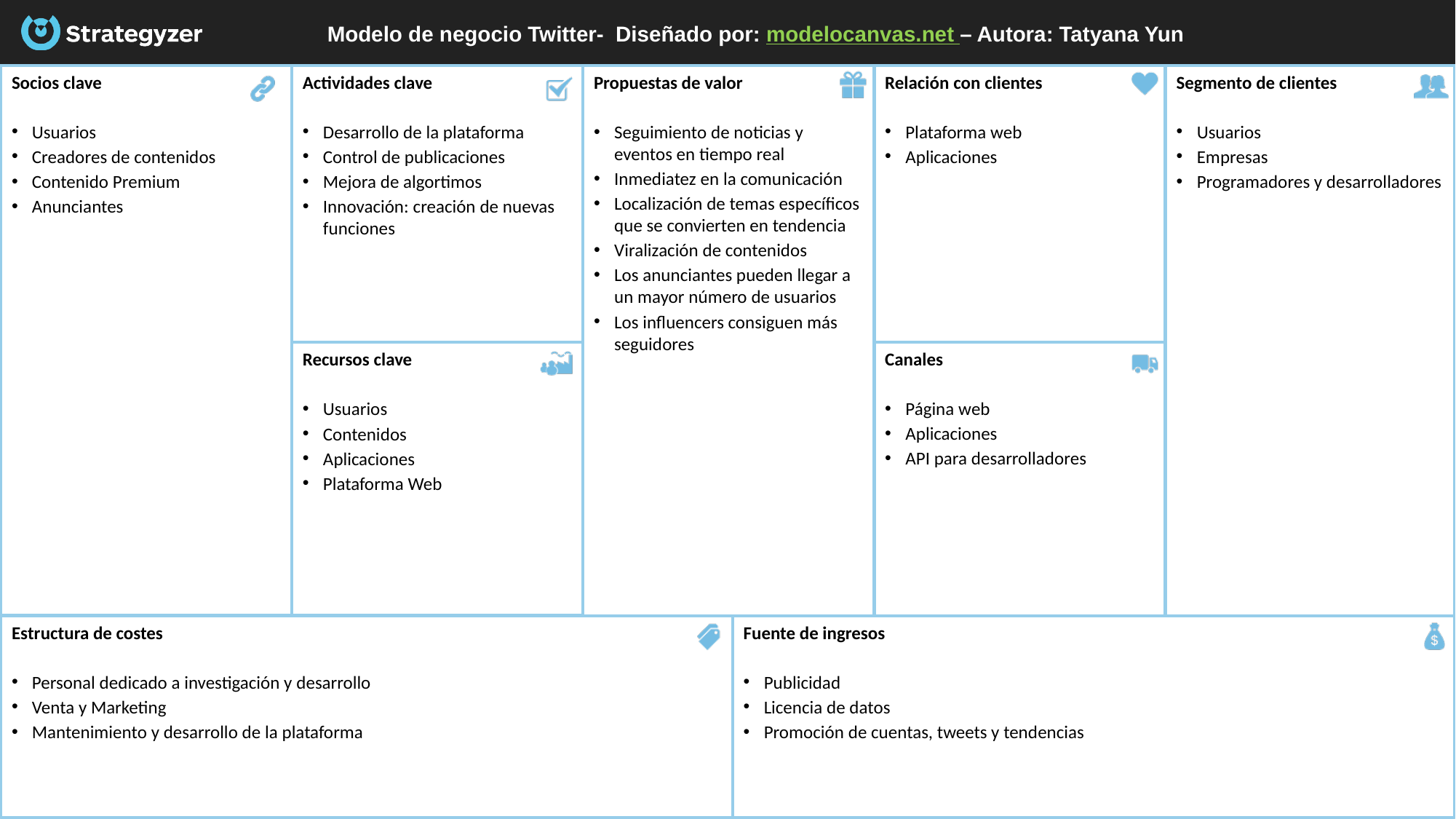

# Modelo de negocio Twitter-  Diseñado por: modelocanvas.net – Autora: Tatyana Yun
Socios clave

Usuarios
Creadores de contenidos
Contenido Premium
Anunciantes
Actividades clave

Desarrollo de la plataforma
Control de publicaciones
Mejora de algortimos
Innovación: creación de nuevas funciones
Segmento de clientes

Usuarios
Empresas
Programadores y desarrolladores
Relación con clientes

Plataforma web
Aplicaciones
Propuestas de valor

Seguimiento de noticias y eventos en tiempo real
Inmediatez en la comunicación
Localización de temas específicos que se convierten en tendencia
Viralización de contenidos
Los anunciantes pueden llegar a un mayor número de usuarios
Los influencers consiguen más seguidores

Canales

Página web
Aplicaciones
API para desarrolladores
Recursos clave

Usuarios
Contenidos
Aplicaciones
Plataforma Web
Estructura de costes

Personal dedicado a investigación y desarrollo
Venta y Marketing
Mantenimiento y desarrollo de la plataforma
Fuente de ingresos

Publicidad
Licencia de datos
Promoción de cuentas, tweets y tendencias